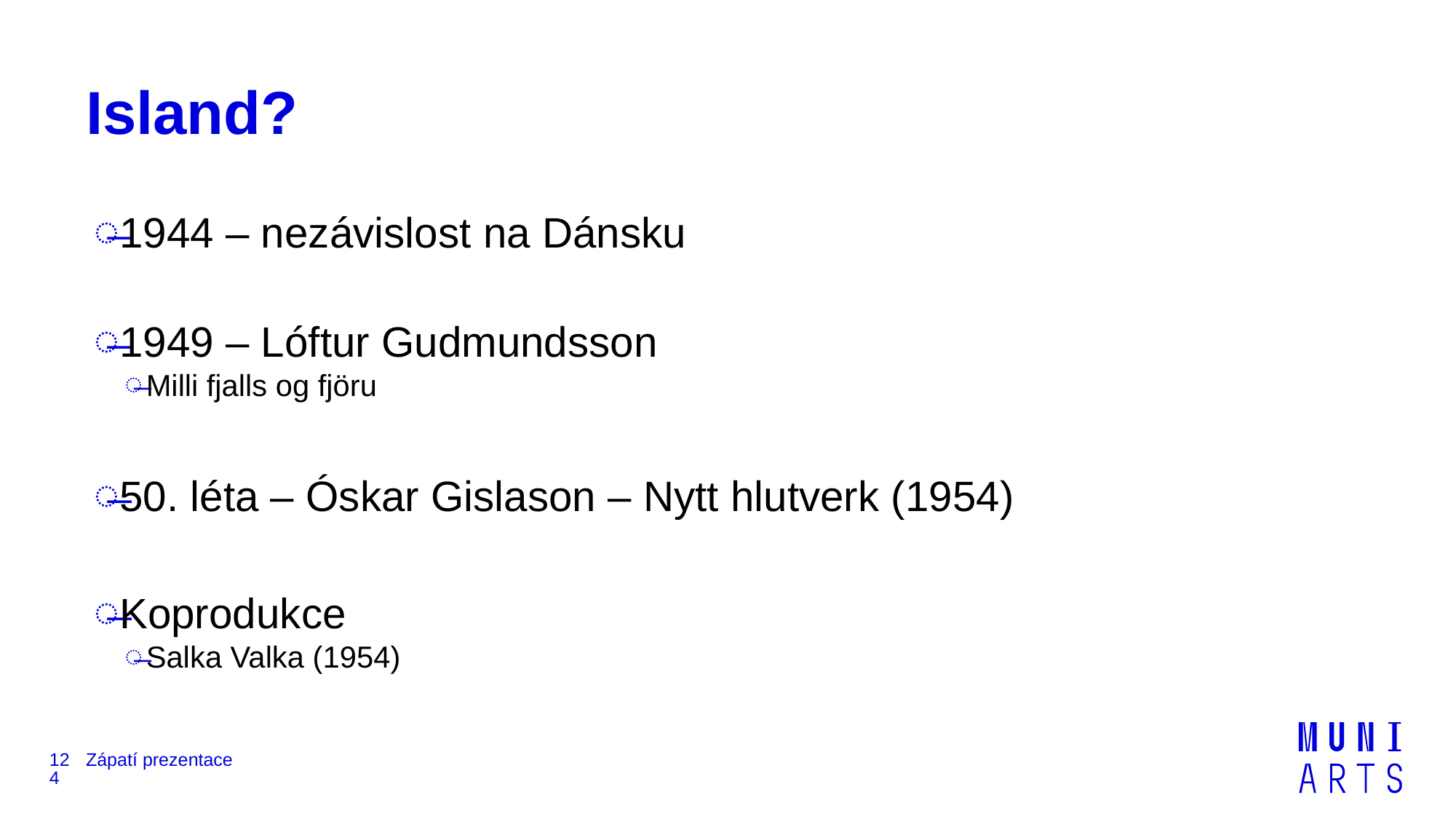

# Island?
1944 – nezávislost na Dánsku

1949 – Lóftur Gudmundsson
Milli fjalls og fjöru

50. léta – Óskar Gislason – Nytt hlutverk (1954)

Koprodukce
Salka Valka (1954)
124
Zápatí prezentace